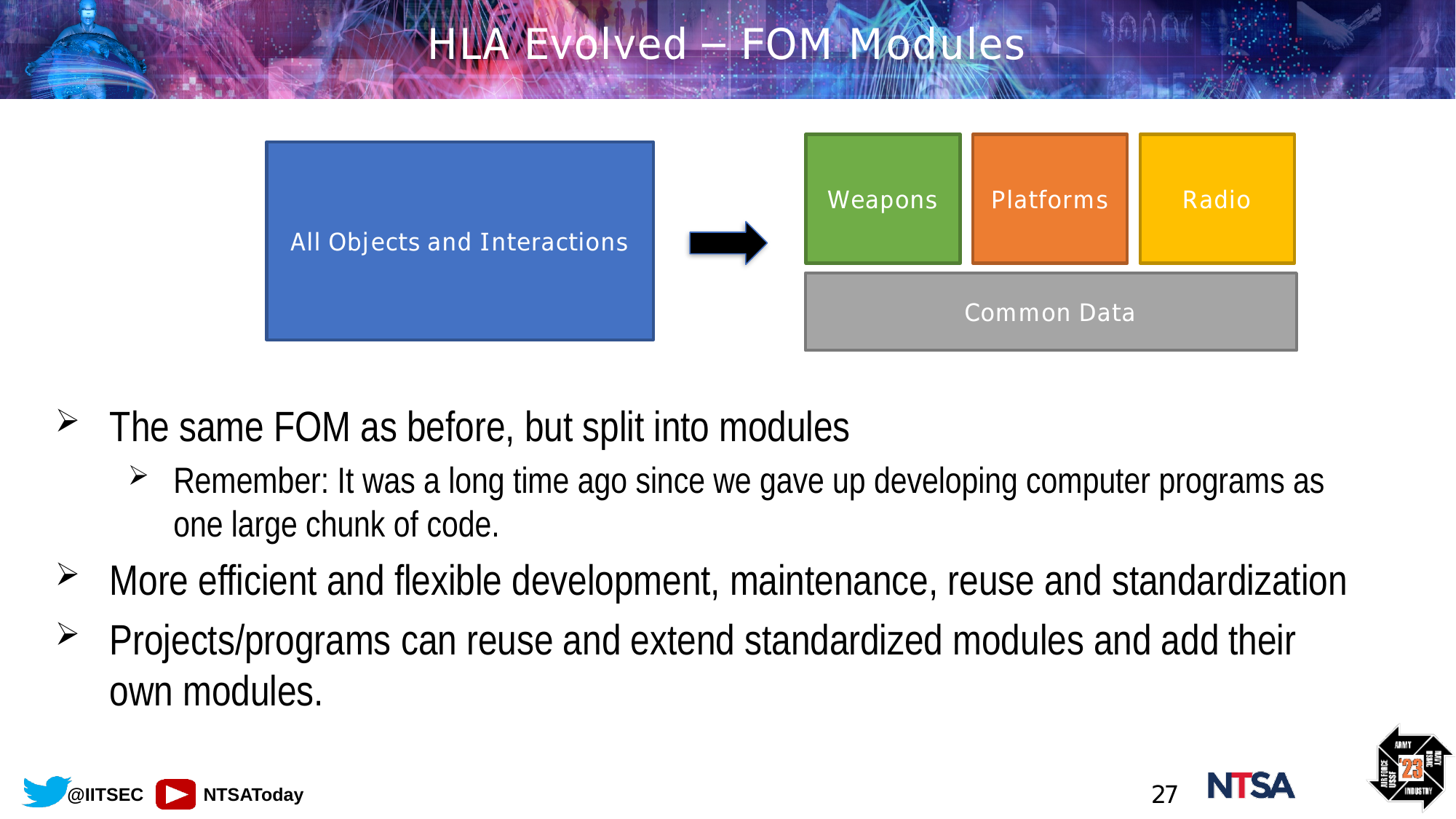

# HLA Evolved – FOM Modules
Weapons
Platforms
Radio
All Objects and Interactions

Common Data
The same FOM as before, but split into modules
Remember: It was a long time ago since we gave up developing computer programs as one large chunk of code.
More efficient and flexible development, maintenance, reuse and standardization
Projects/programs can reuse and extend standardized modules and add their own modules.
27